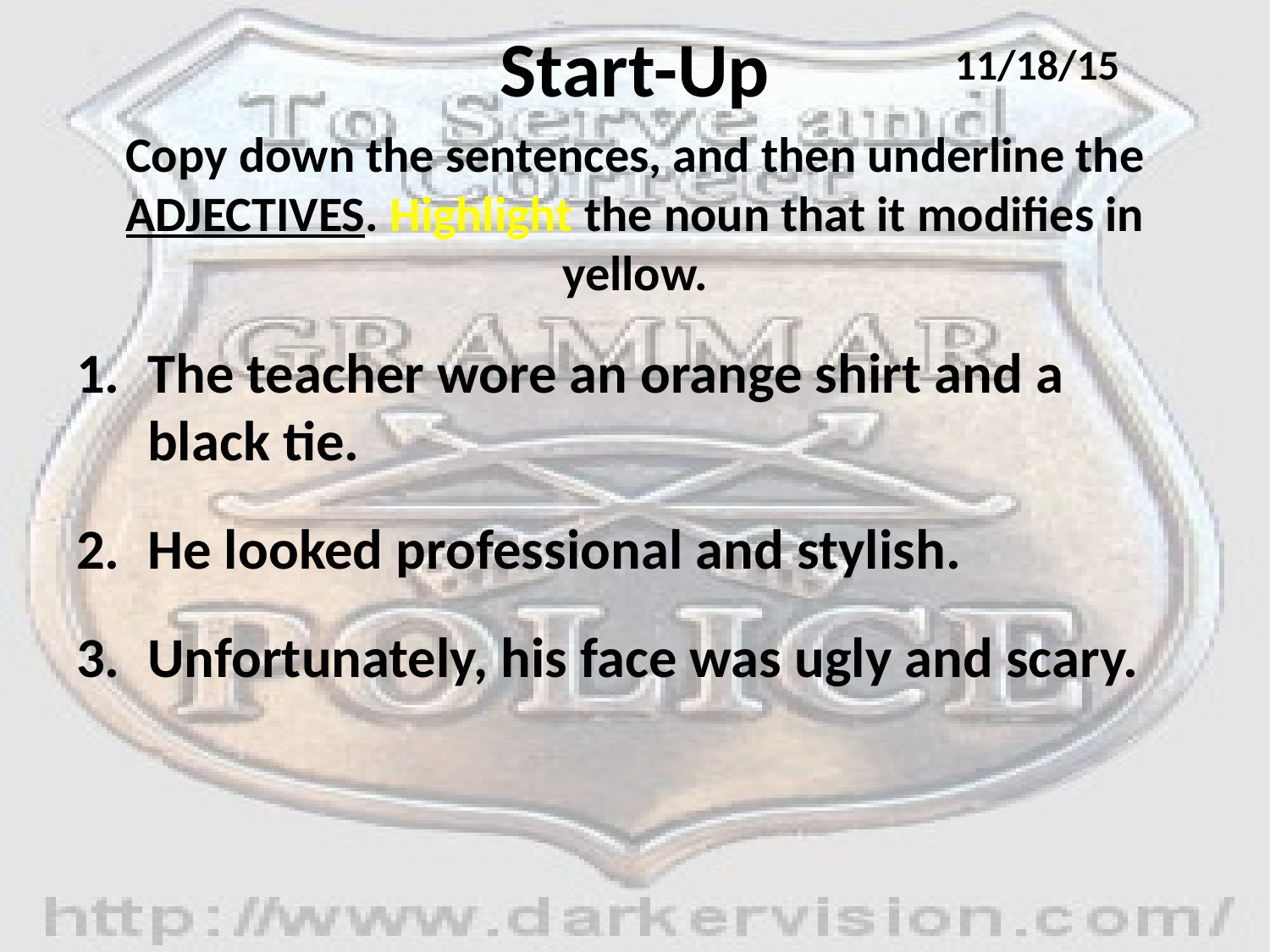

# Start-Up
11/18/15
Copy down the sentences, and then underline the ADJECTIVES. Highlight the noun that it modifies in yellow.

The teacher wore an orange shirt and a black tie.

He looked professional and stylish.

Unfortunately, his face was ugly and scary.